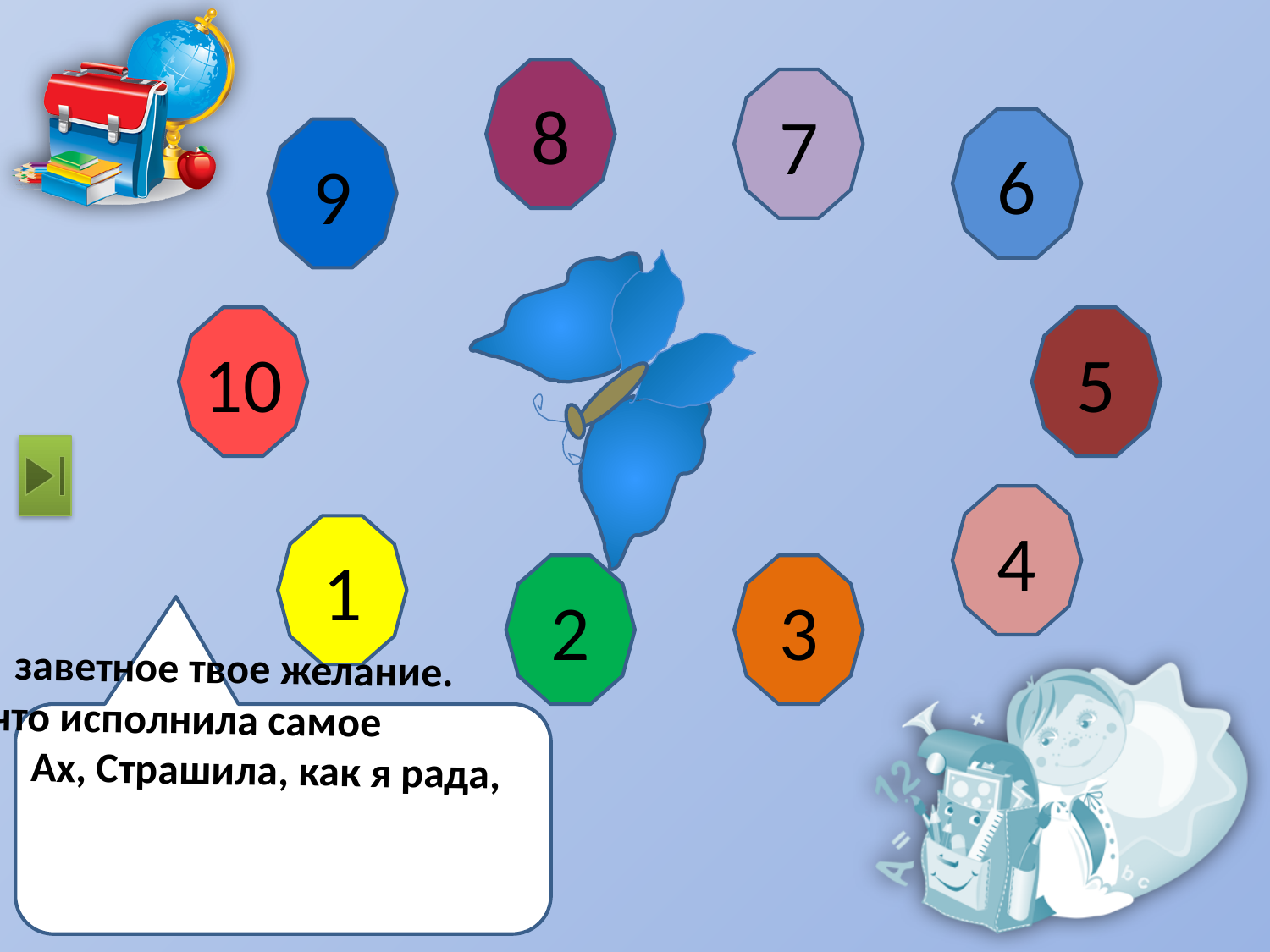

8
7
6
9

10
5

4
1
2
3
Ах, Страшила, как я рада, что исполнила самое заветное твое желание.